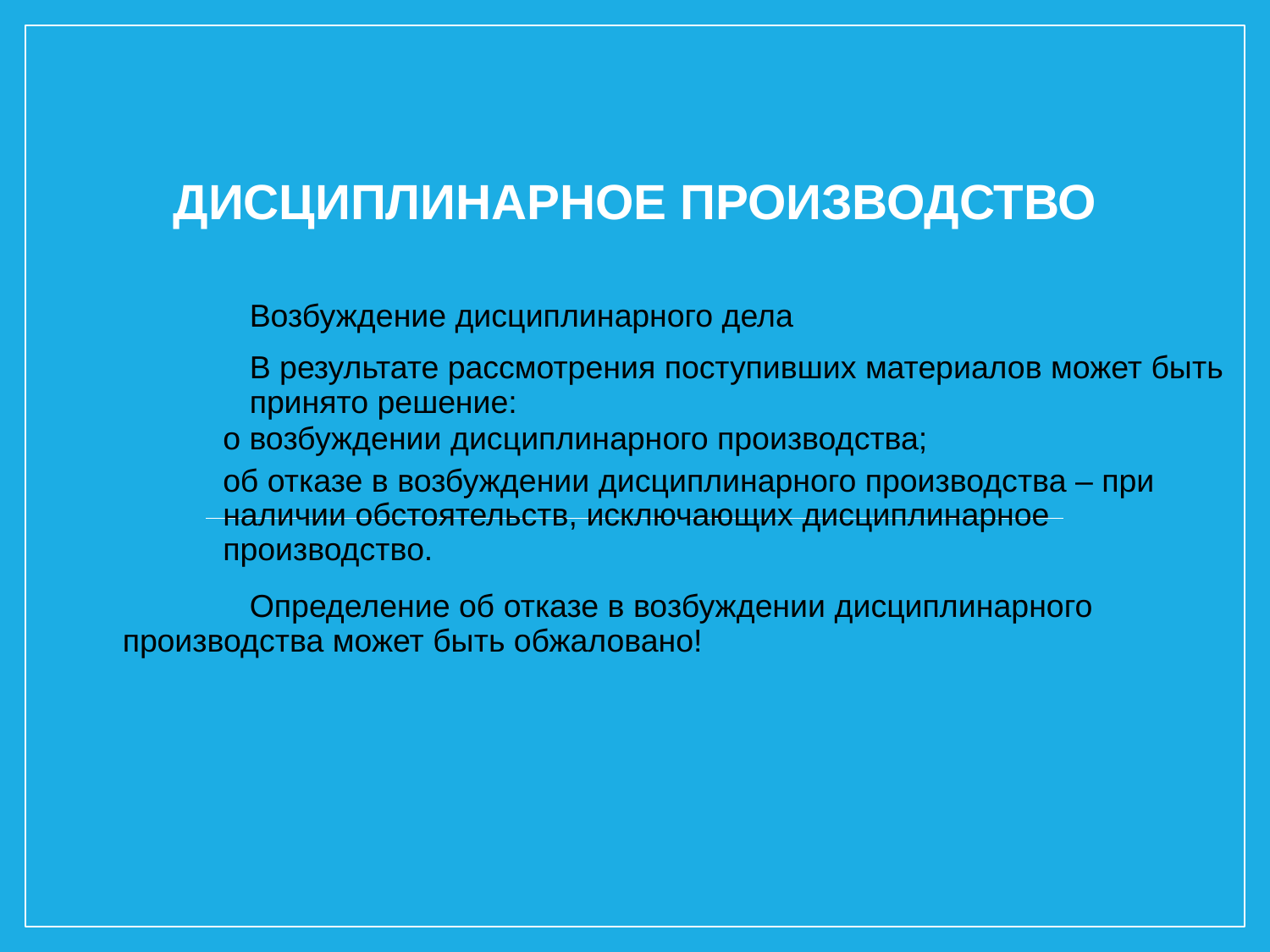

# Дисциплинарное производство
	Возбуждение дисциплинарного дела
	В результате рассмотрения поступивших материалов может быть 	принято решение:
о возбуждении дисциплинарного производства;
об отказе в возбуждении дисциплинарного производства – при наличии обстоятельств, исключающих дисциплинарное производство.
	Определение об отказе в возбуждении дисциплинарного 	производства может быть обжаловано!